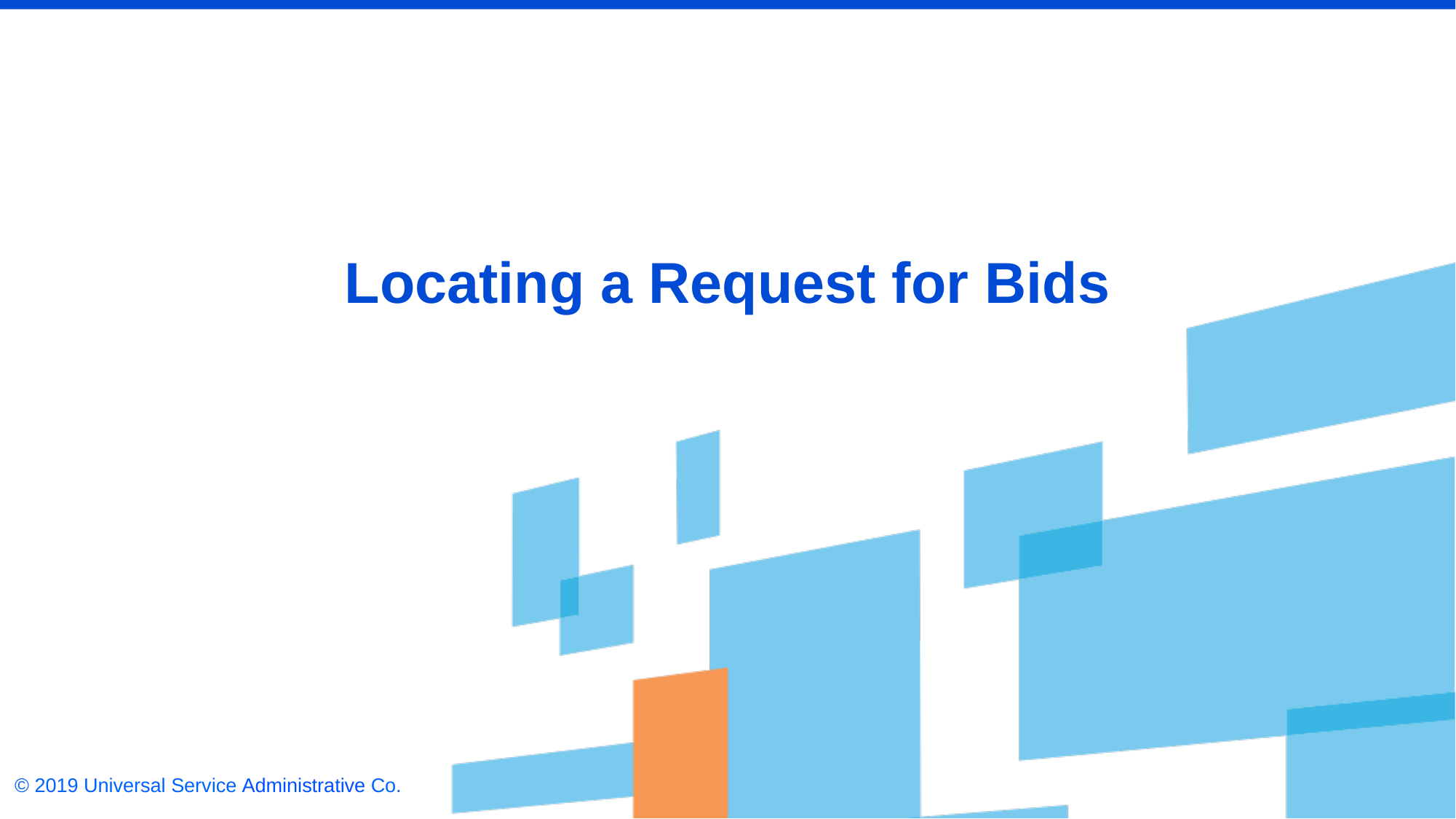

# Locating a Request for Bids
© 2019 Universal Service Administrative Co.